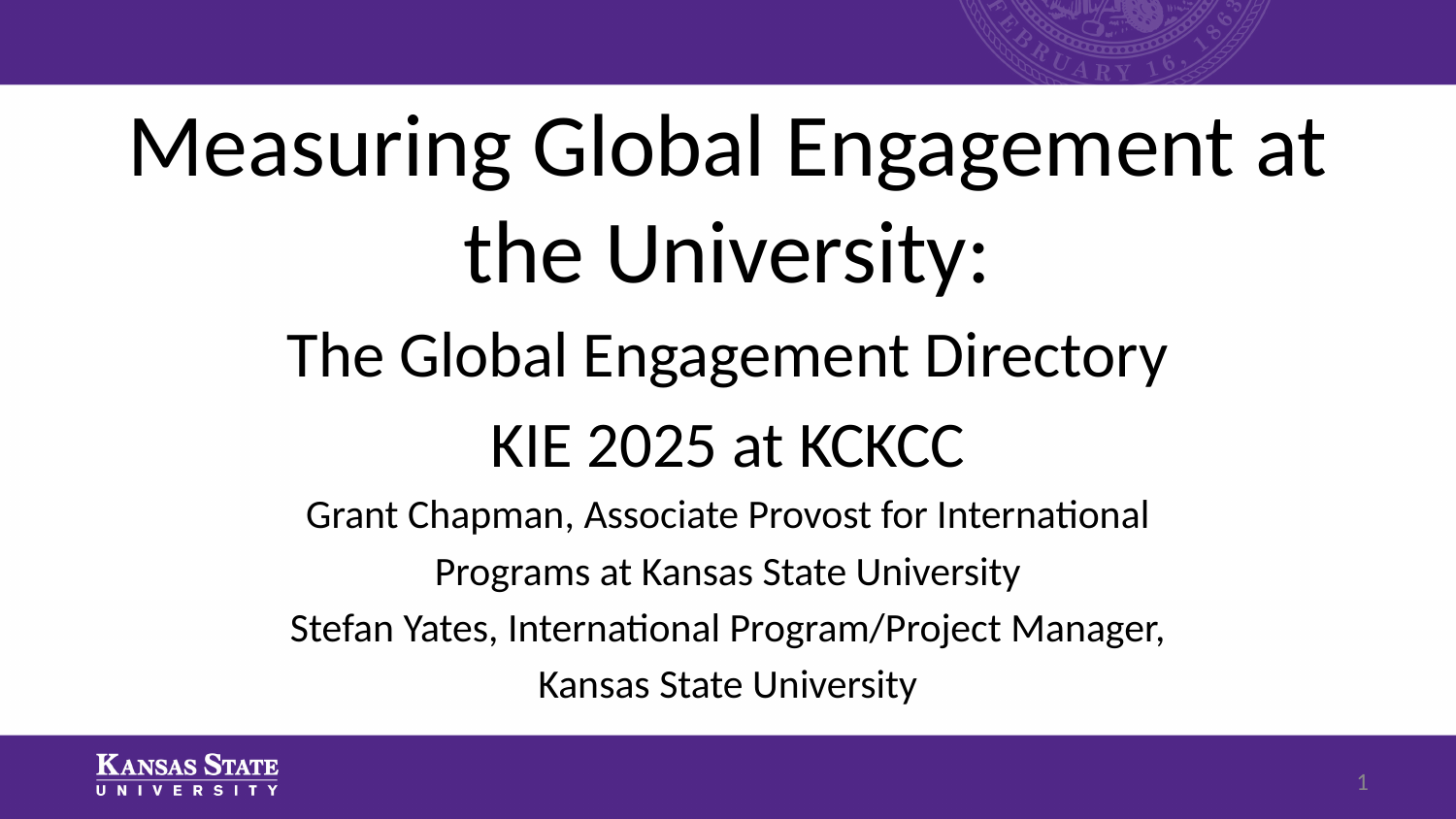

# Measuring Global Engagement at the University:
The Global Engagement Directory
KIE 2025 at KCKCC
Grant Chapman, Associate Provost for International
Programs at Kansas State University
Stefan Yates, International Program/Project Manager,
Kansas State University
1